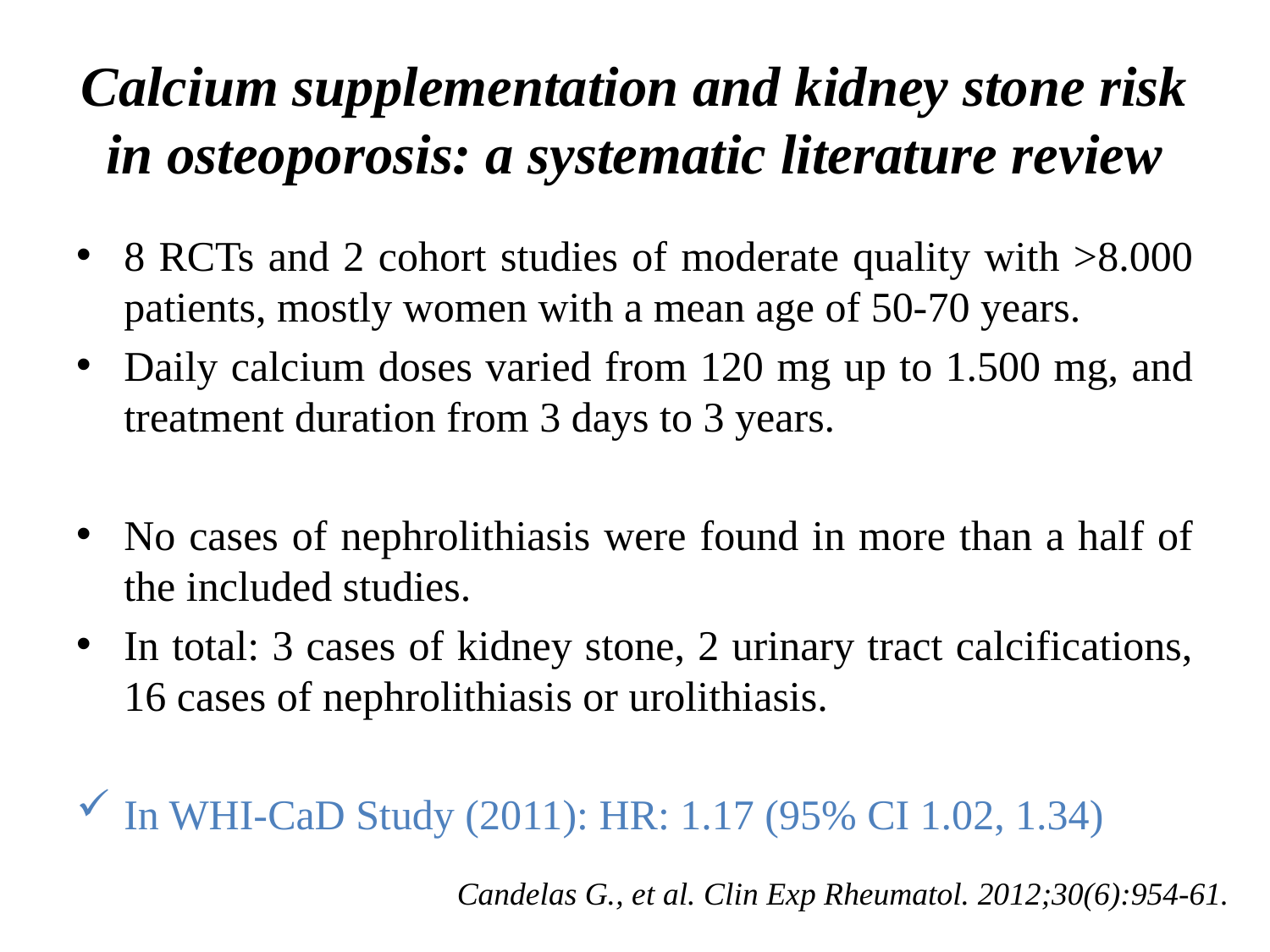

# Calcium supplementation and kidney stone risk in osteoporosis: a systematic literature review
8 RCTs and 2 cohort studies of moderate quality with >8.000 patients, mostly women with a mean age of 50-70 years.
Daily calcium doses varied from 120 mg up to 1.500 mg, and treatment duration from 3 days to 3 years.

No cases of nephrolithiasis were found in more than a half of the included studies.
In total: 3 cases of kidney stone, 2 urinary tract calcifications, 16 cases of nephrolithiasis or urolithiasis.

In WHI-CaD Study (2011): HR: 1.17 (95% CI 1.02, 1.34)
Candelas G., et al. Clin Exp Rheumatol. 2012;30(6):954-61.